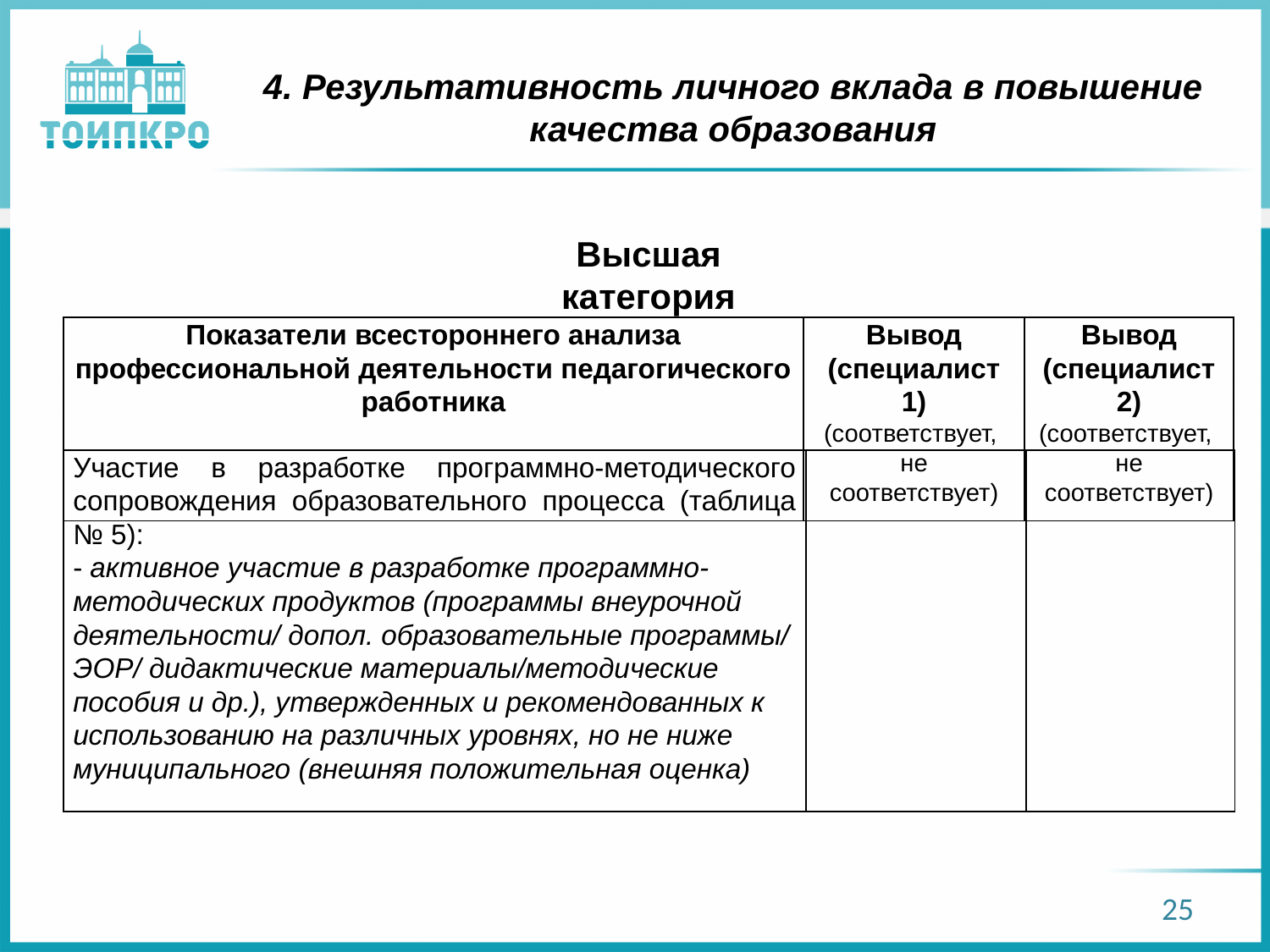

# 4. Результативность личного вклада в повышение качества образования
Высшая категория
| Показатели всестороннего анализа профессиональной деятельности педагогического работника | Вывод (специалист 1) (соответствует, не соответствует) | Вывод (специалист 2) (соответствует, не соответствует) |
| --- | --- | --- |
| Участие в разработке программно-методического сопровождения образовательного процесса (таблица № 5): - активное участие в разработке программно-методических продуктов (программы внеурочной деятельности/ допол. образовательные программы/ ЭОР/ дидактические материалы/методические пособия и др.), утвержденных и рекомендованных к использованию на различных уровнях, но не ниже муниципального (внешняя положительная оценка) |  |  |
| --- | --- | --- |
25